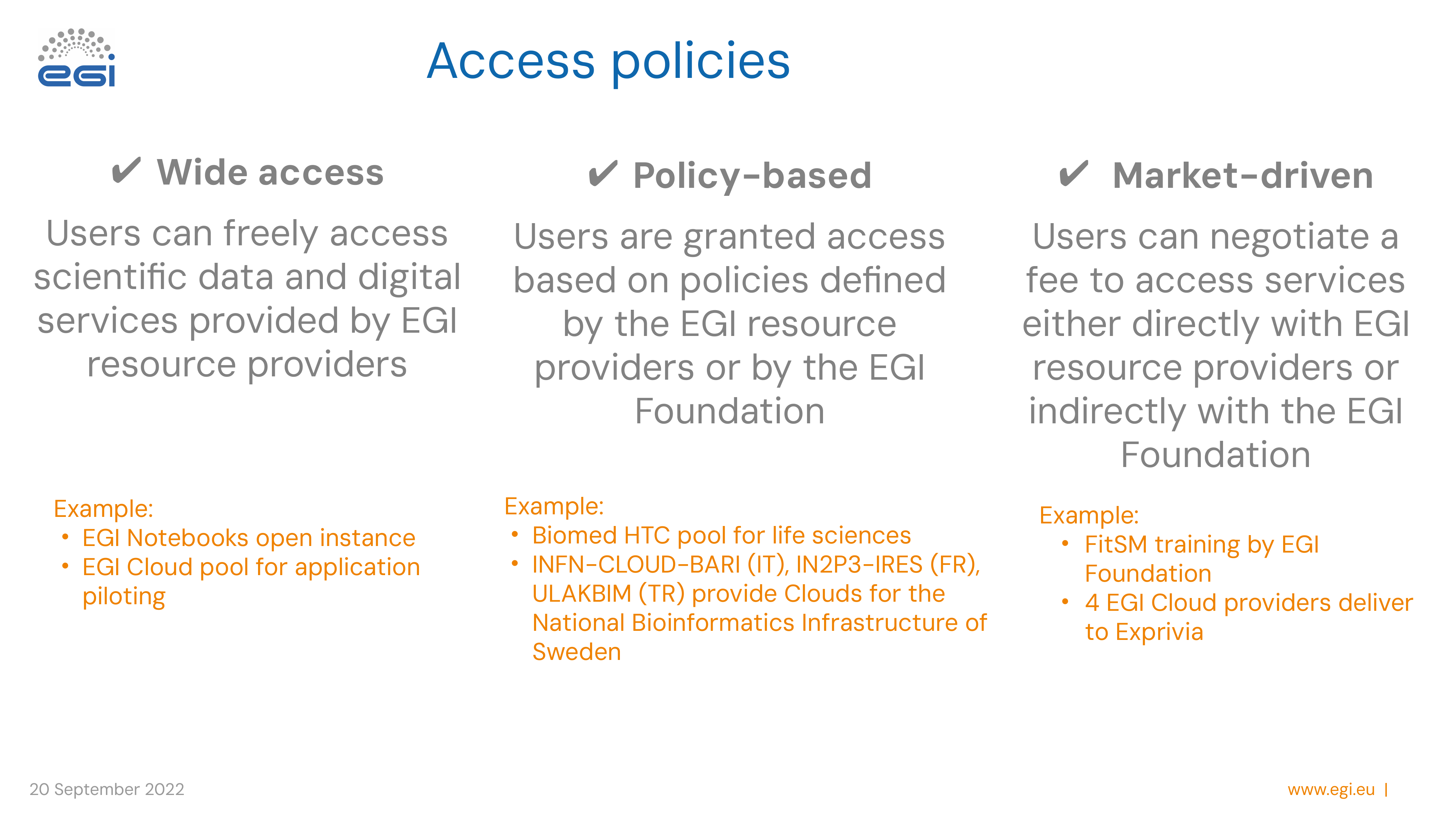

# Access policies
Wide access

Users can freely access scientific data and digital services provided by EGI resource providers

Policy-based

Users are granted access based on policies defined by the EGI resource providers or by the EGI Foundation
 Market-driven

Users can negotiate a fee to access services either directly with EGI resource providers or indirectly with the EGI Foundation
Example:
Biomed HTC pool for life sciences
INFN-CLOUD-BARI (IT), IN2P3-IRES (FR), ULAKBIM (TR) provide Clouds for the National Bioinformatics Infrastructure of Sweden
Example:
EGI Notebooks open instance
EGI Cloud pool for application piloting

Example:
FitSM training by EGI Foundation
4 EGI Cloud providers deliver to Exprivia